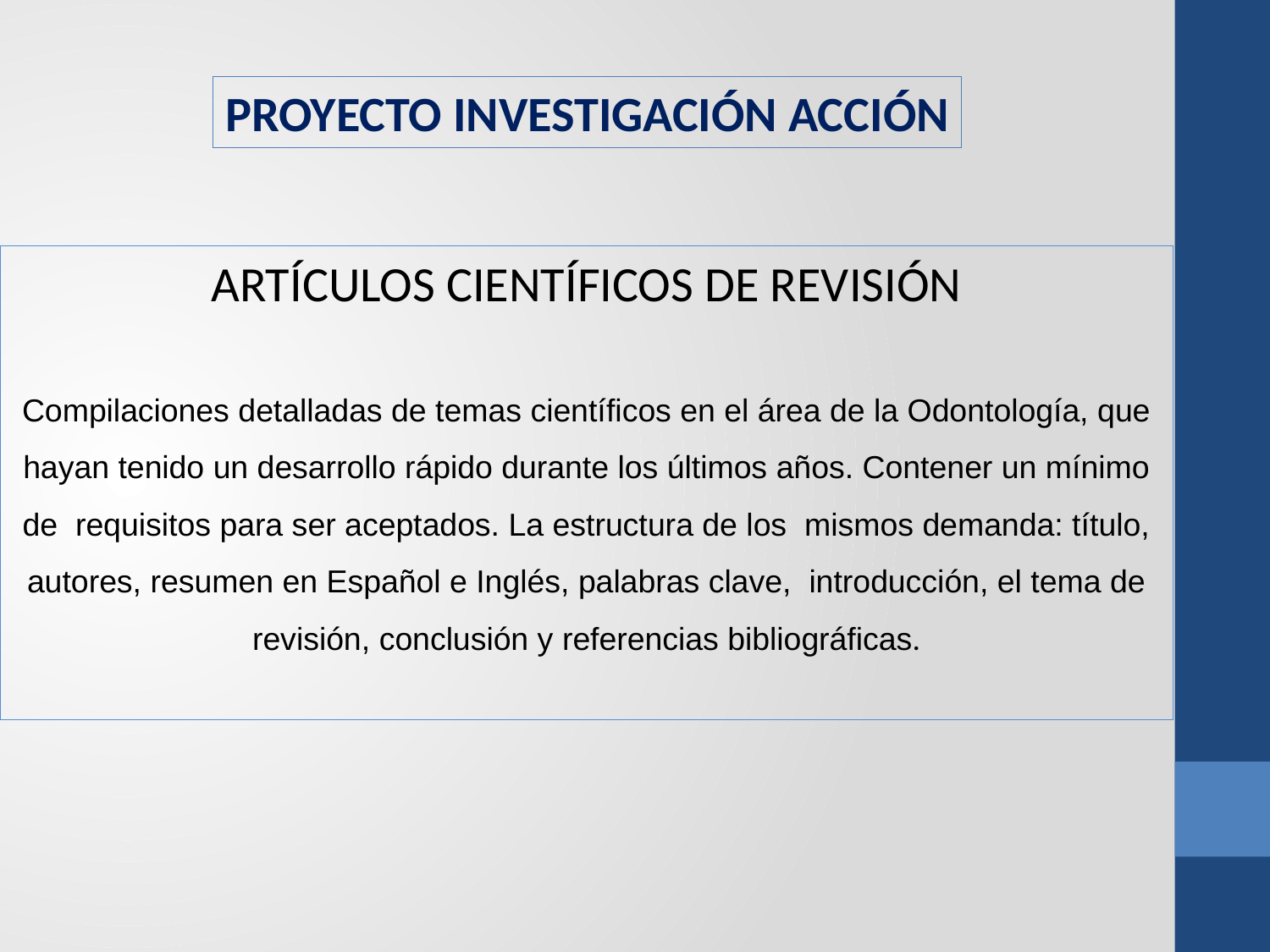

PROYECTO INVESTIGACIÓN ACCIÓN
ARTÍCULOS CIENTÍFICOS DE REVISIÓN

Compilaciones detalladas de temas científicos en el área de la Odontología, que hayan tenido un desarrollo rápido durante los últimos años. Contener un mínimo de  requisitos para ser aceptados. La estructura de los  mismos demanda: título, autores, resumen en Español e Inglés, palabras clave,  introducción, el tema de revisión, conclusión y referencias bibliográficas.